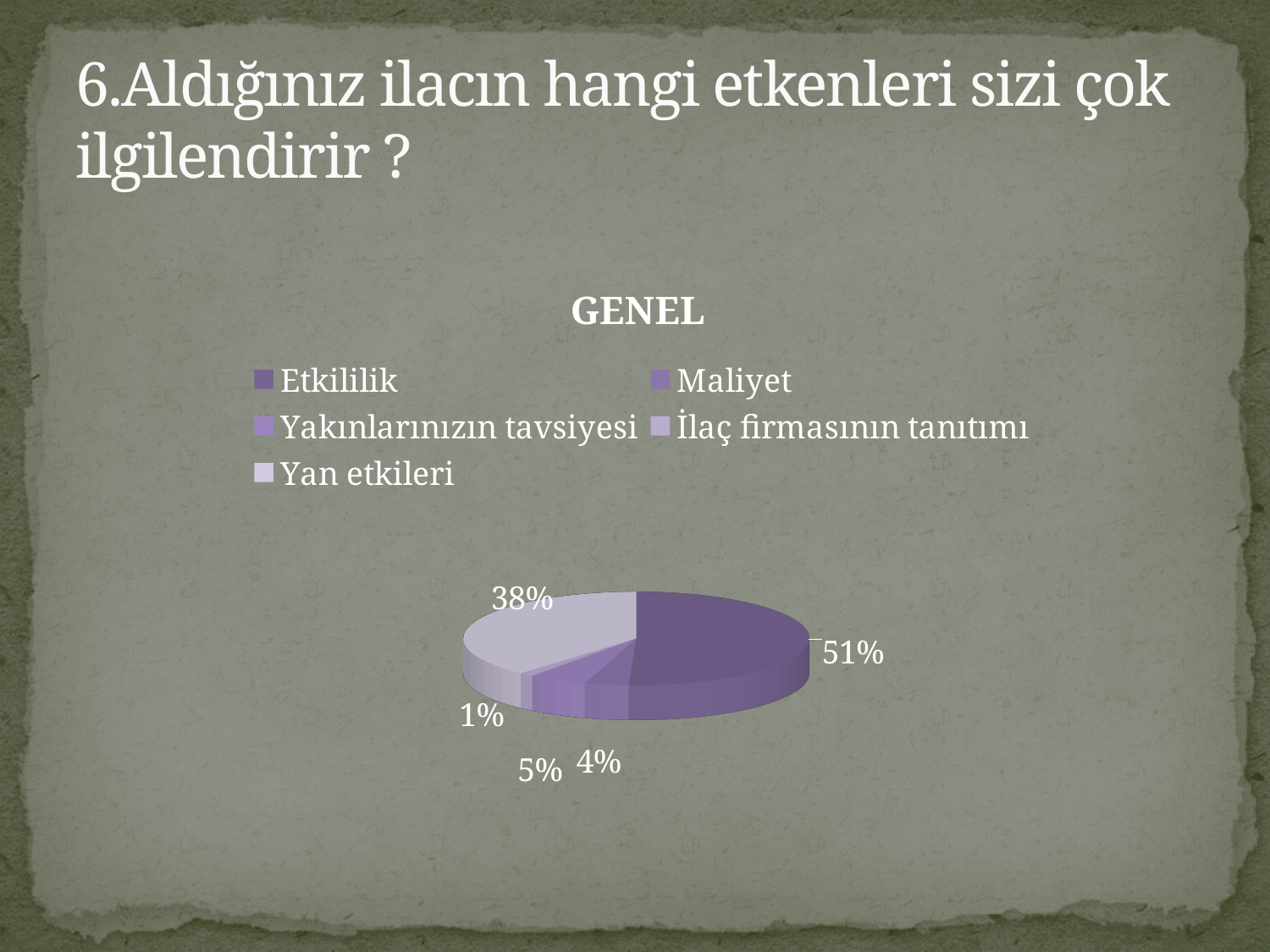

# 6.Aldığınız ilacın hangi etkenleri sizi çok ilgilendirir ?

[unsupported chart]